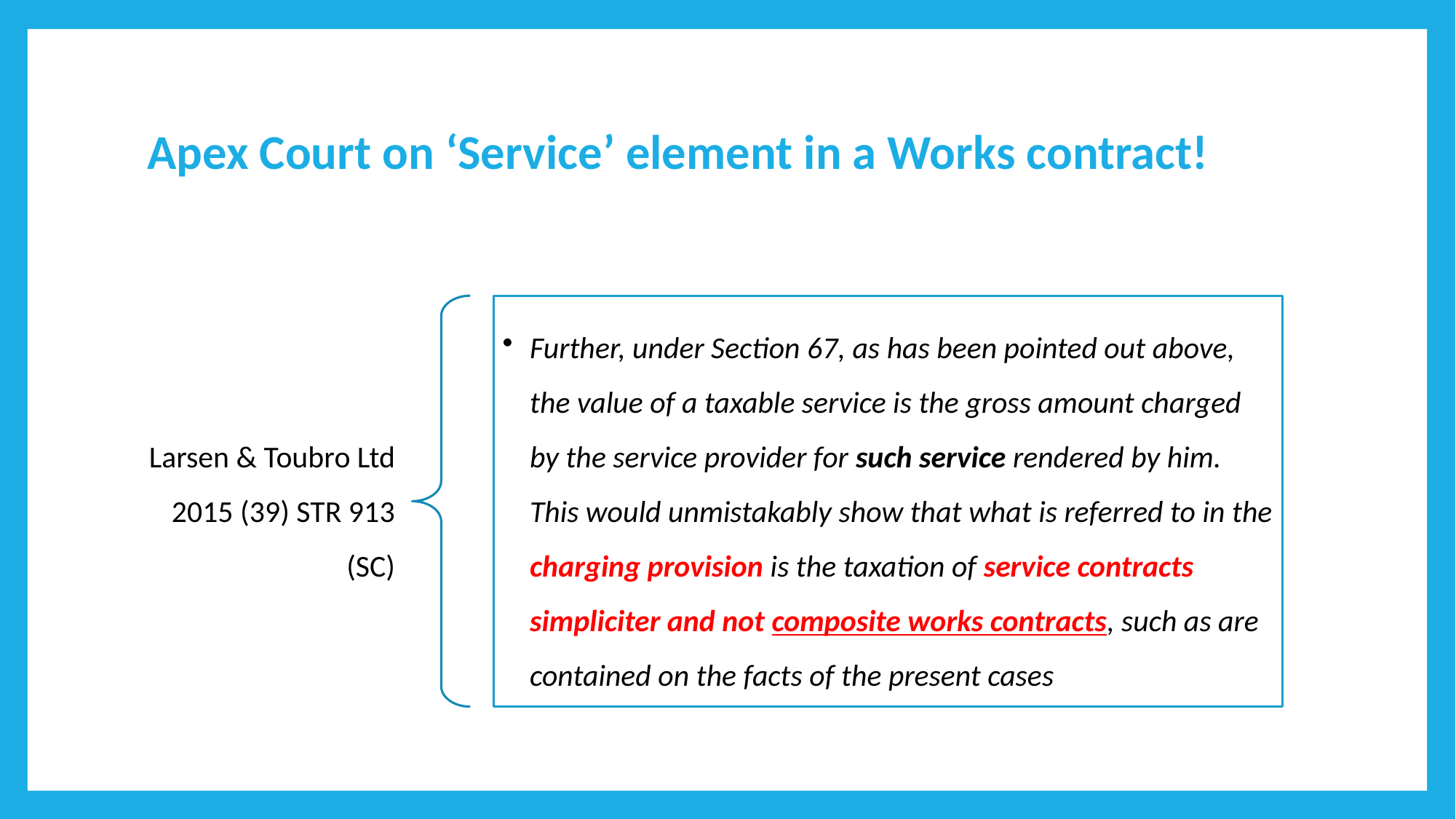

# Apex Court on ‘Service’ element in a Works contract!
Larsen & Toubro Ltd 2015 (39) STR 913 (SC)
Further, under Section 67, as has been pointed out above, the value of a taxable service is the gross amount charged by the service provider for such service rendered by him. This would unmistakably show that what is referred to in the charging provision is the taxation of service contracts simpliciter and not composite works contracts, such as are contained on the facts of the present cases